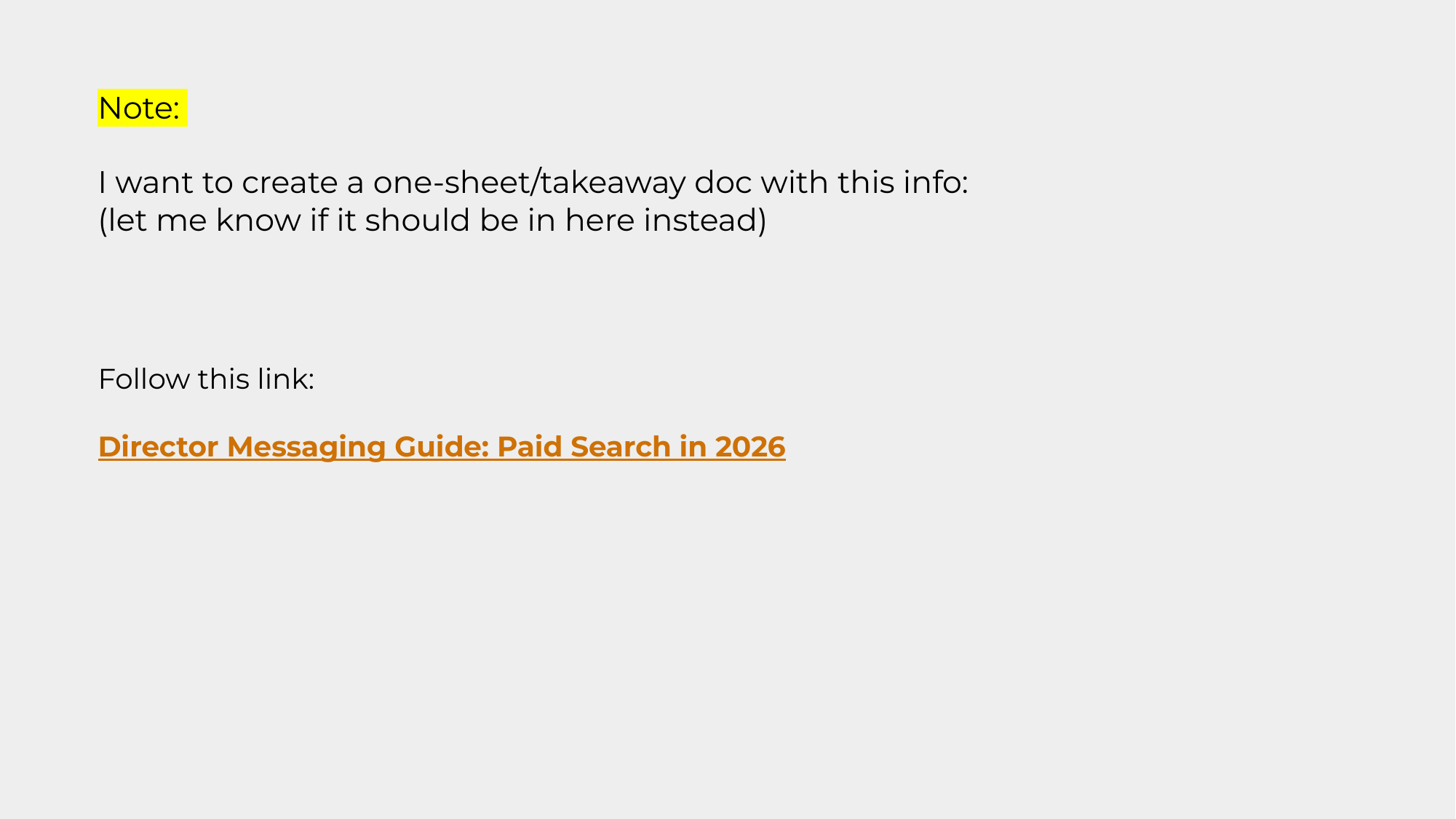

# Note: I want to create a one-sheet/takeaway doc with this info: (let me know if it should be in here instead)

Follow this link:

Director Messaging Guide: Paid Search in 2026